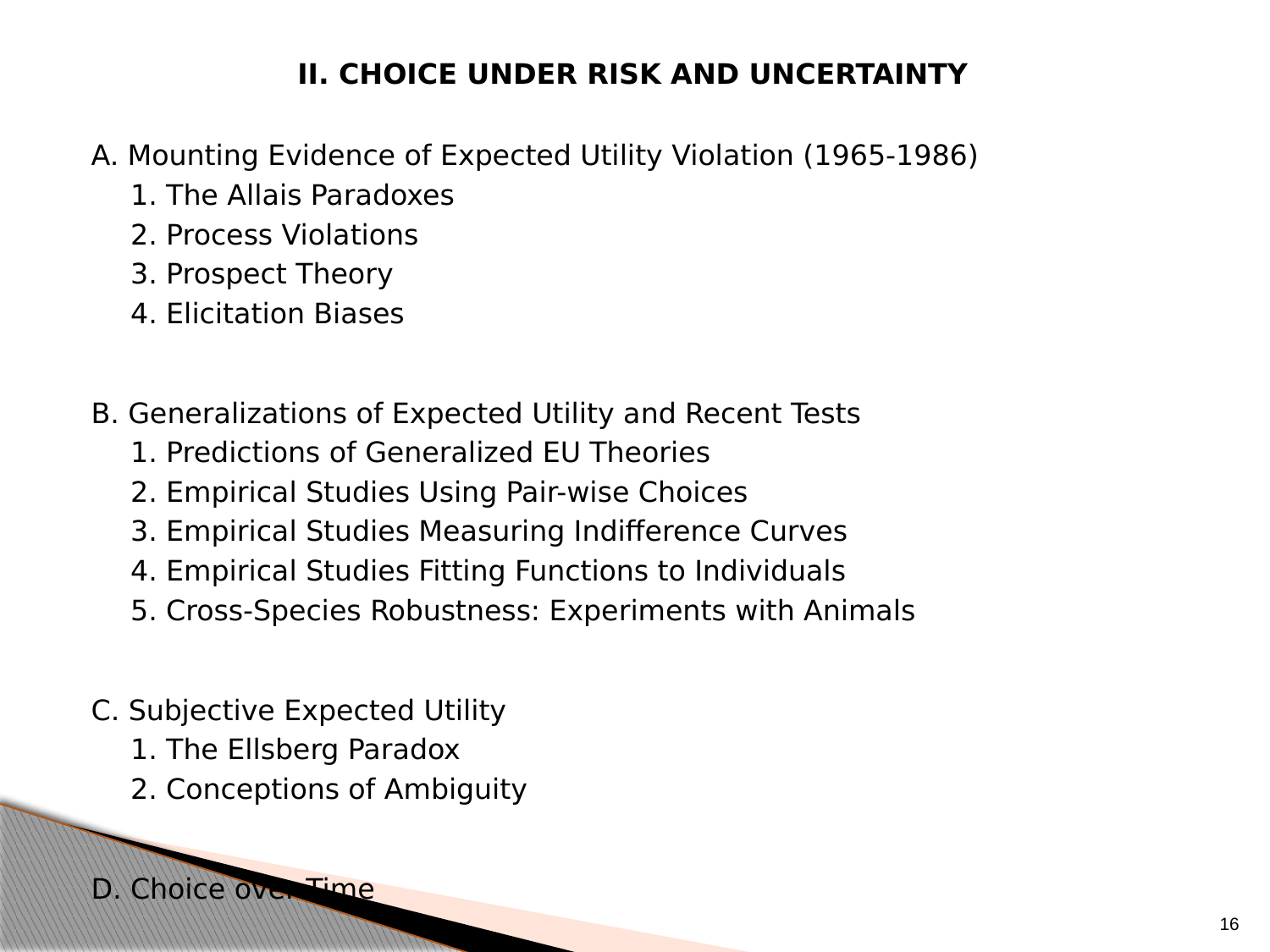

II. Choice under Risk and Uncertainty

A. Mounting Evidence of Expected Utility Violation (1965-1986)
1. The Allais Paradoxes
2. Process Violations
3. Prospect Theory
4. Elicitation Biases

B. Generalizations of Expected Utility and Recent Tests
1. Predictions of Generalized EU Theories
2. Empirical Studies Using Pair-wise Choices
3. Empirical Studies Measuring Indifference Curves
4. Empirical Studies Fitting Functions to Individuals
5. Cross-Species Robustness: Experiments with Animals

C. Subjective Expected Utility
1. The Ellsberg Paradox
2. Conceptions of Ambiguity

D. Choice over Time

16